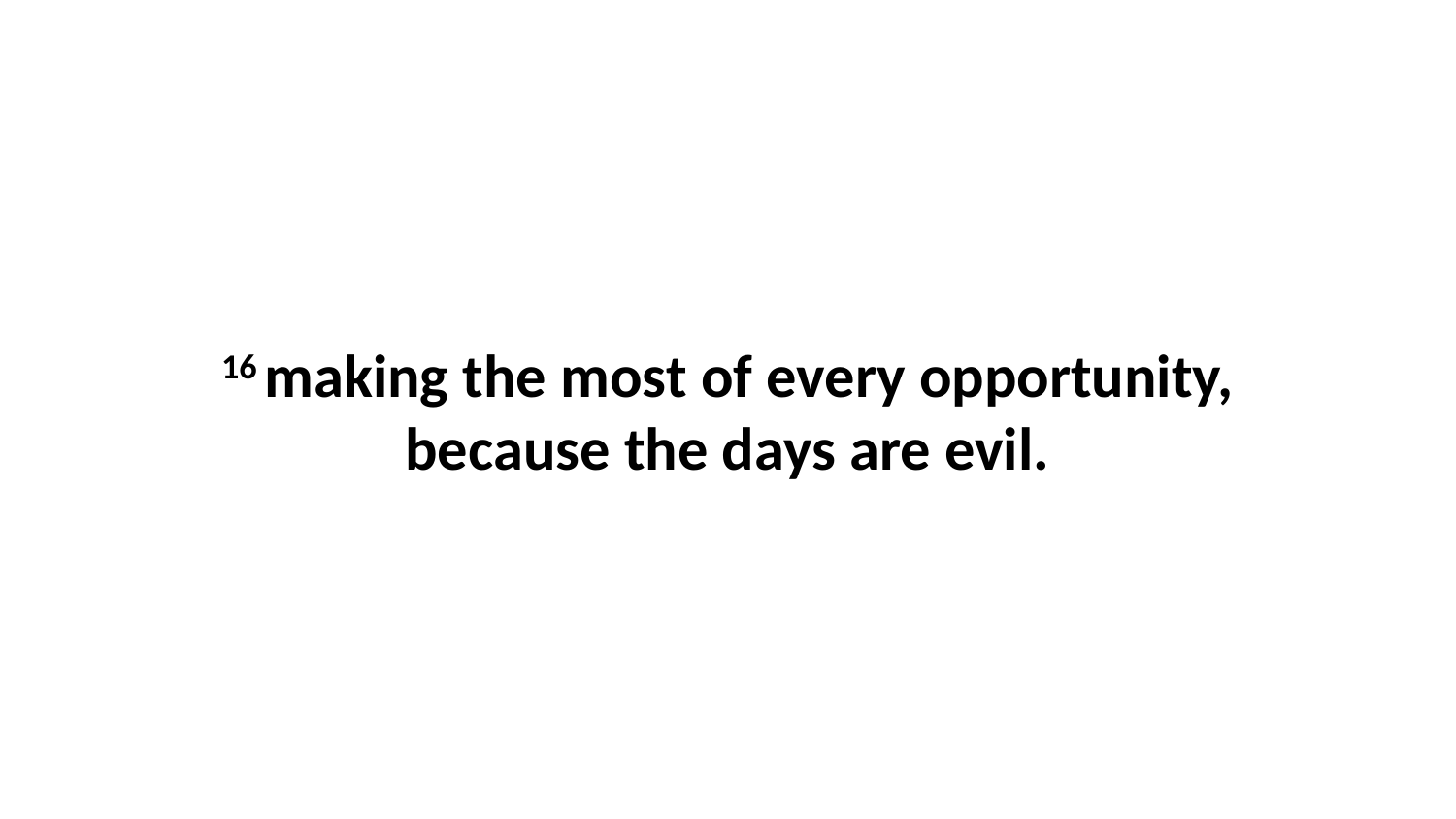

16 making the most of every opportunity, because the days are evil.